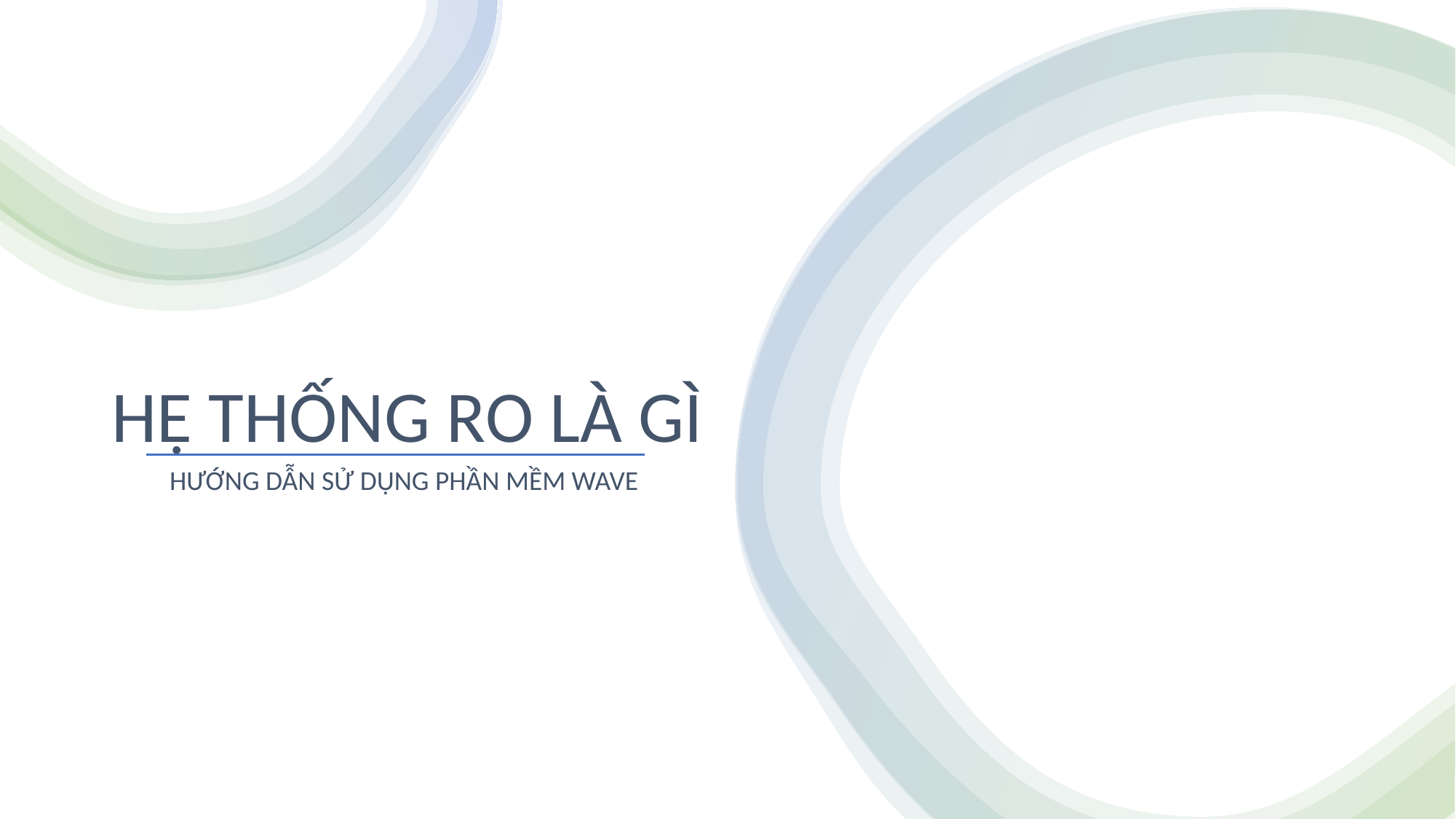

HỆ THỐNG RO LÀ GÌ
HƯỚNG DẪN SỬ DỤNG PHẦN MỀM WAVE